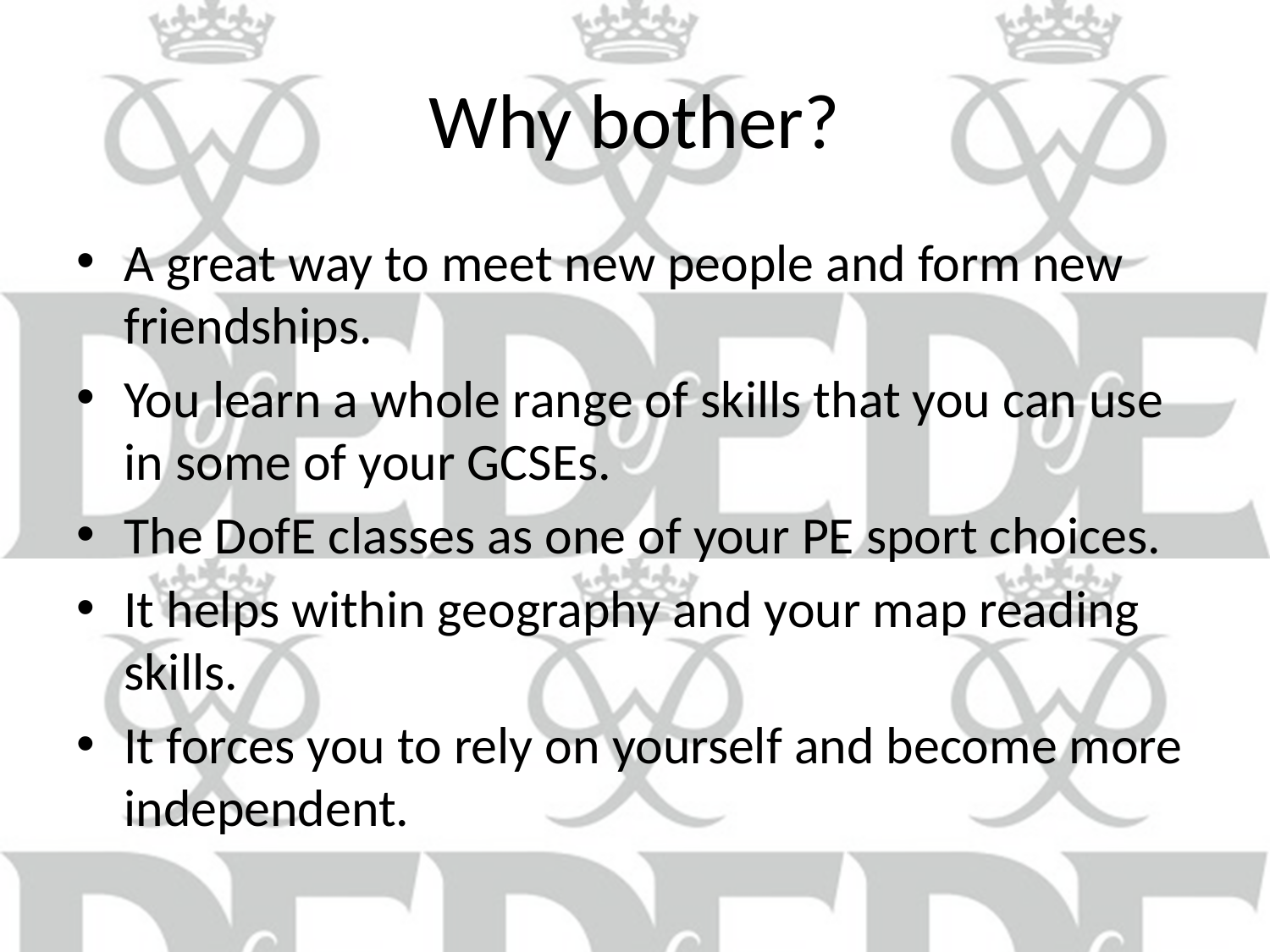

# Why bother?
A great way to meet new people and form new friendships.
You learn a whole range of skills that you can use in some of your GCSEs.
The DofE classes as one of your PE sport choices.
It helps within geography and your map reading skills.
It forces you to rely on yourself and become more independent.